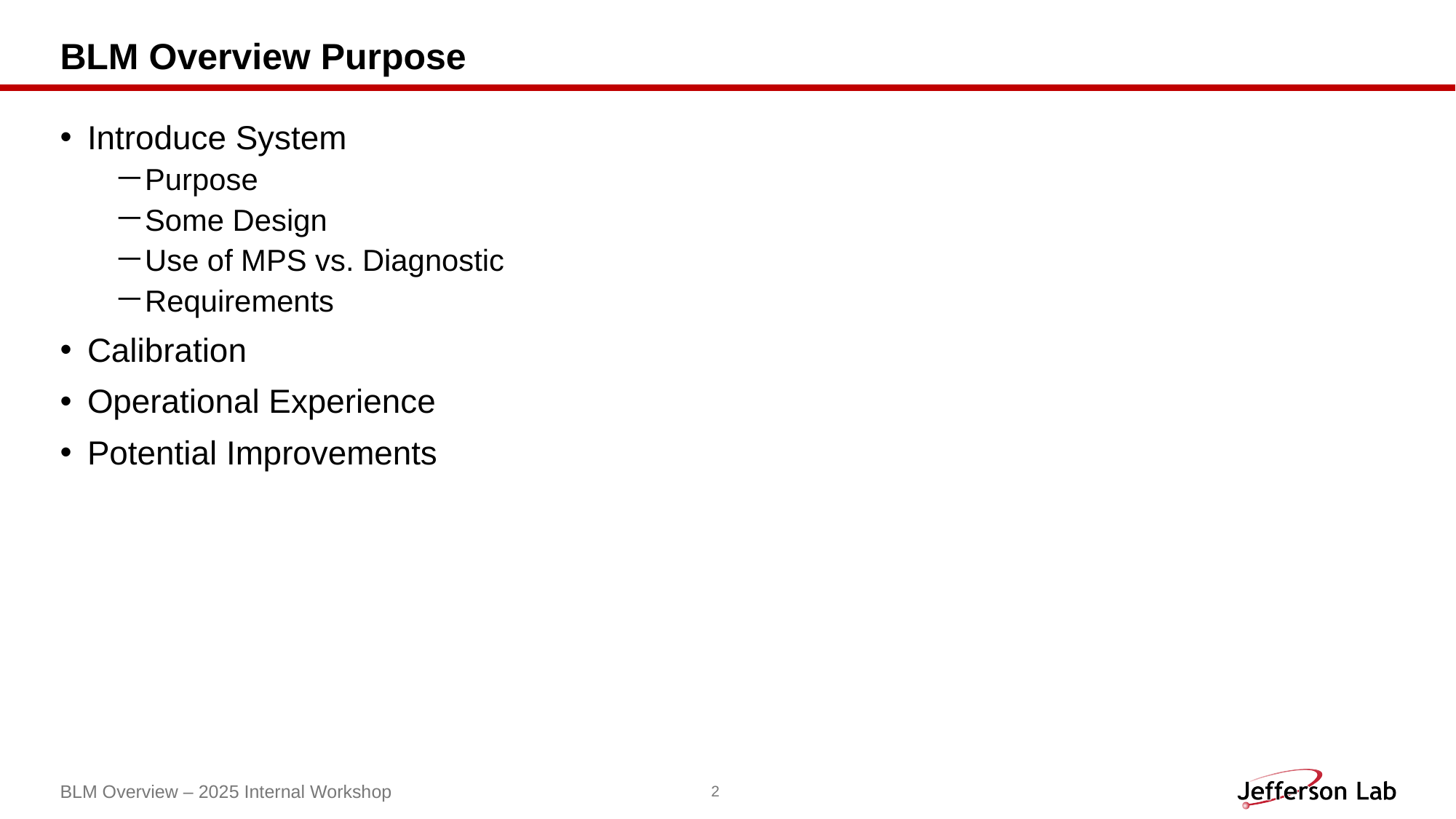

# BLM Overview Purpose
Introduce System
Purpose
Some Design
Use of MPS vs. Diagnostic
Requirements
Calibration
Operational Experience
Potential Improvements

BLM Overview – 2025 Internal Workshop
2